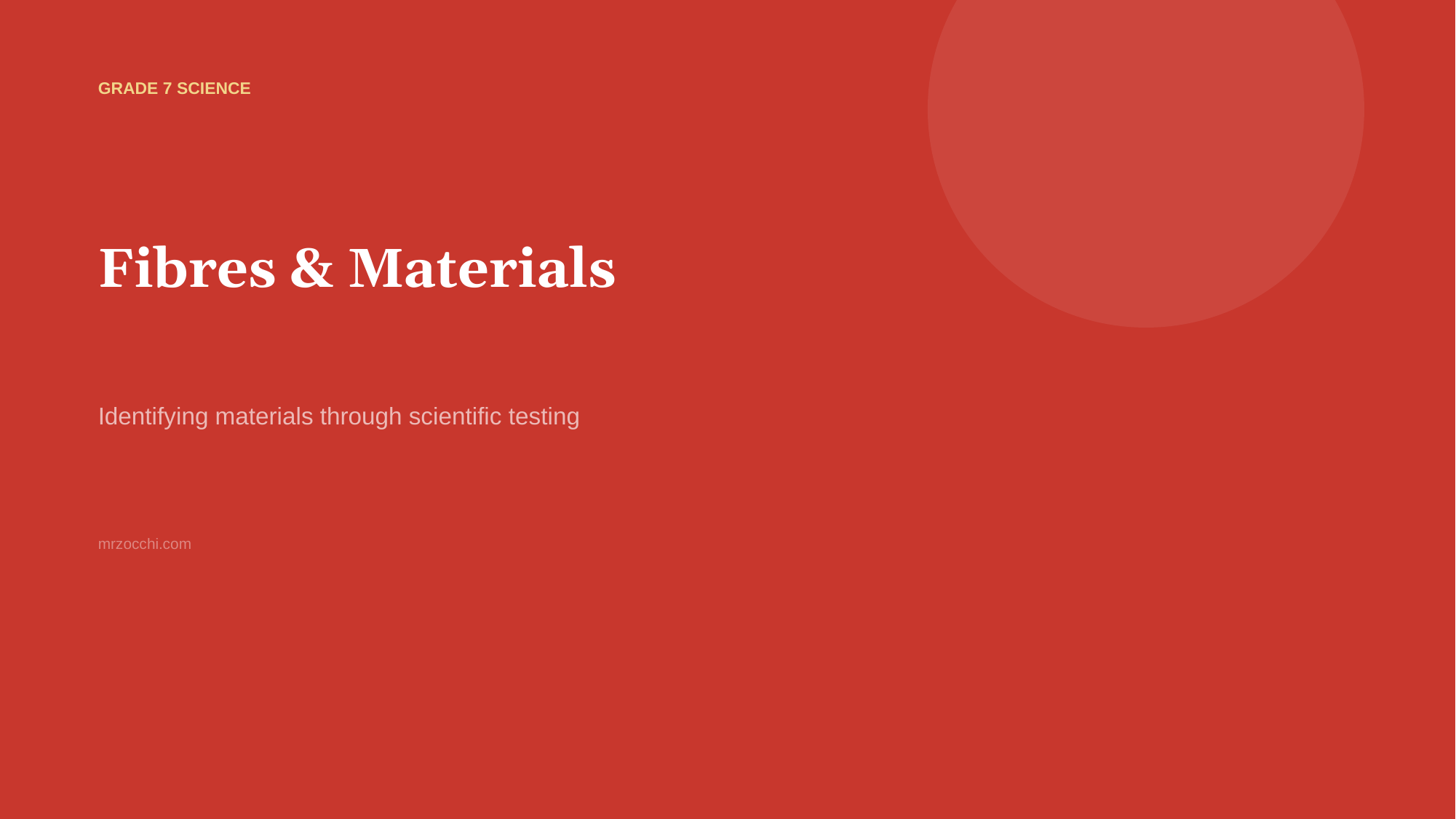

GRADE 7 SCIENCE
Fibres & Materials
Identifying materials through scientific testing
mrzocchi.com